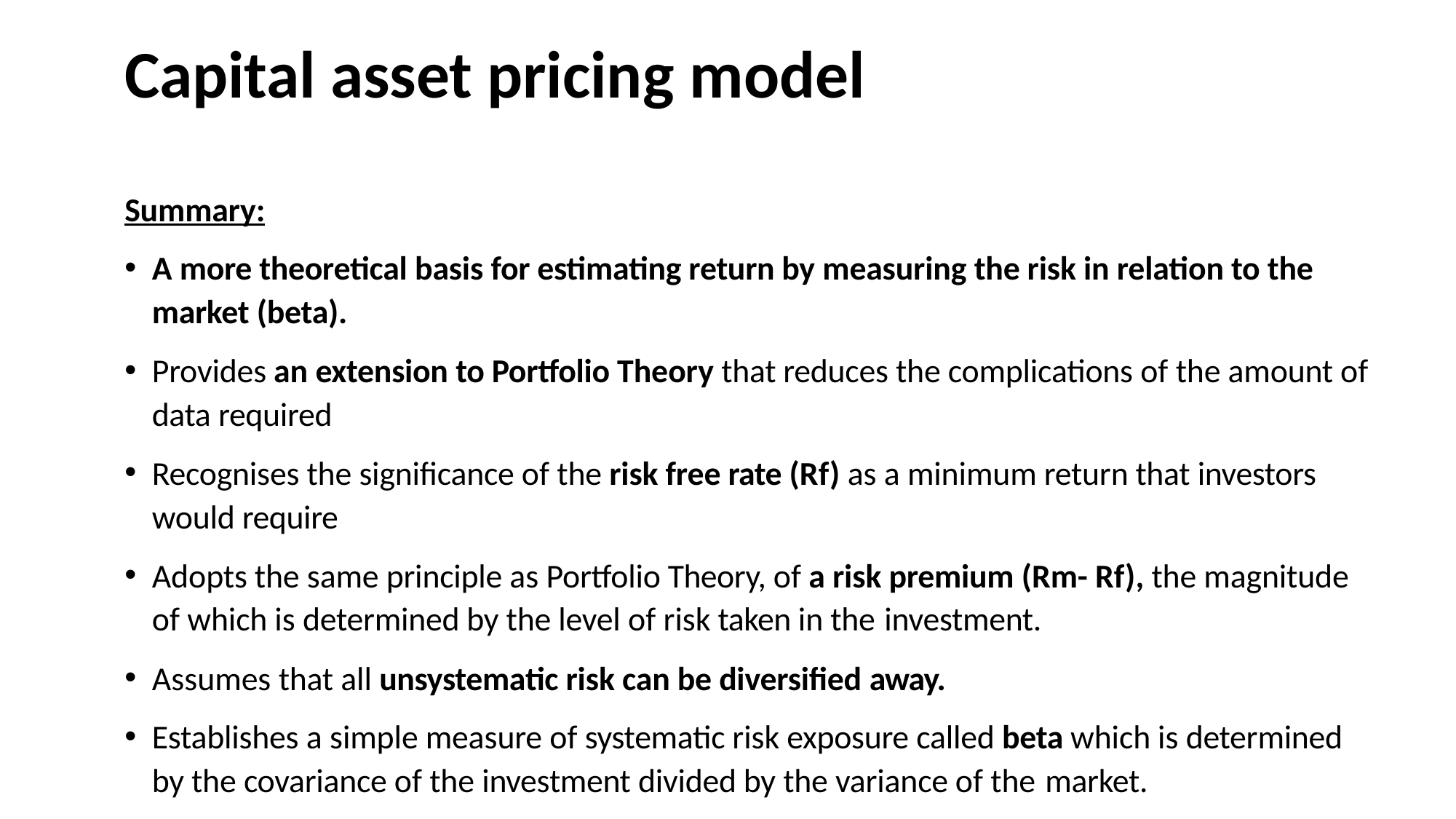

# Capital asset pricing model
Summary:
A more theoretical basis for estimating return by measuring the risk in relation to the  market (beta).
Provides an extension to Portfolio Theory that reduces the complications of the amount of  data required
Recognises the significance of the risk free rate (Rf) as a minimum return that investors  would require
Adopts the same principle as Portfolio Theory, of a risk premium (Rm- Rf), the magnitude  of which is determined by the level of risk taken in the investment.
Assumes that all unsystematic risk can be diversified away.
Establishes a simple measure of systematic risk exposure called beta which is determined  by the covariance of the investment divided by the variance of the market.